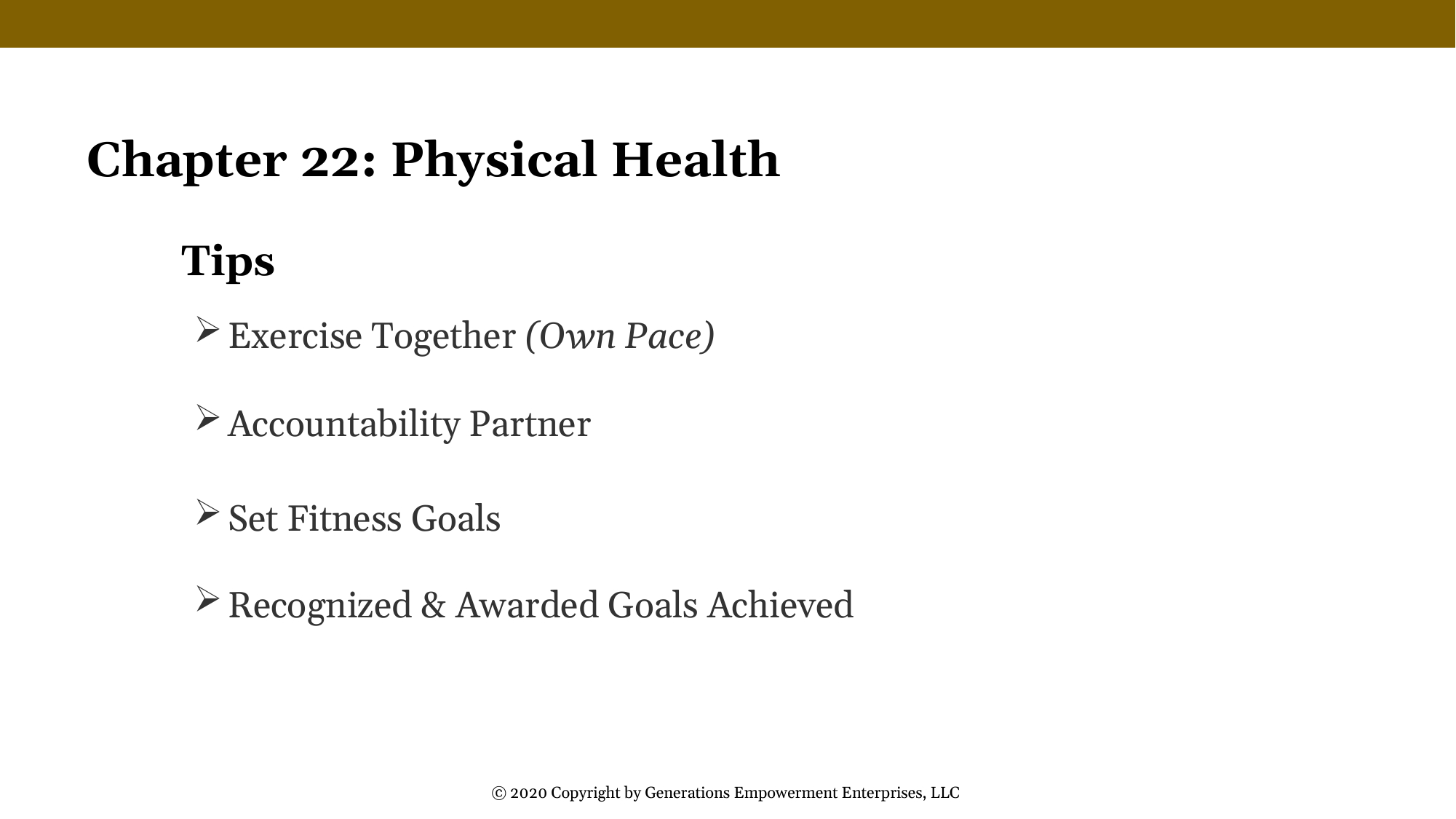

Chapter 22: Physical Health
Tips
Exercise Together (Own Pace)
Accountability Partner
Set Fitness Goals
Recognized & Awarded Goals Achieved
© 2020 Copyright by Generations Empowerment Enterprises, LLC